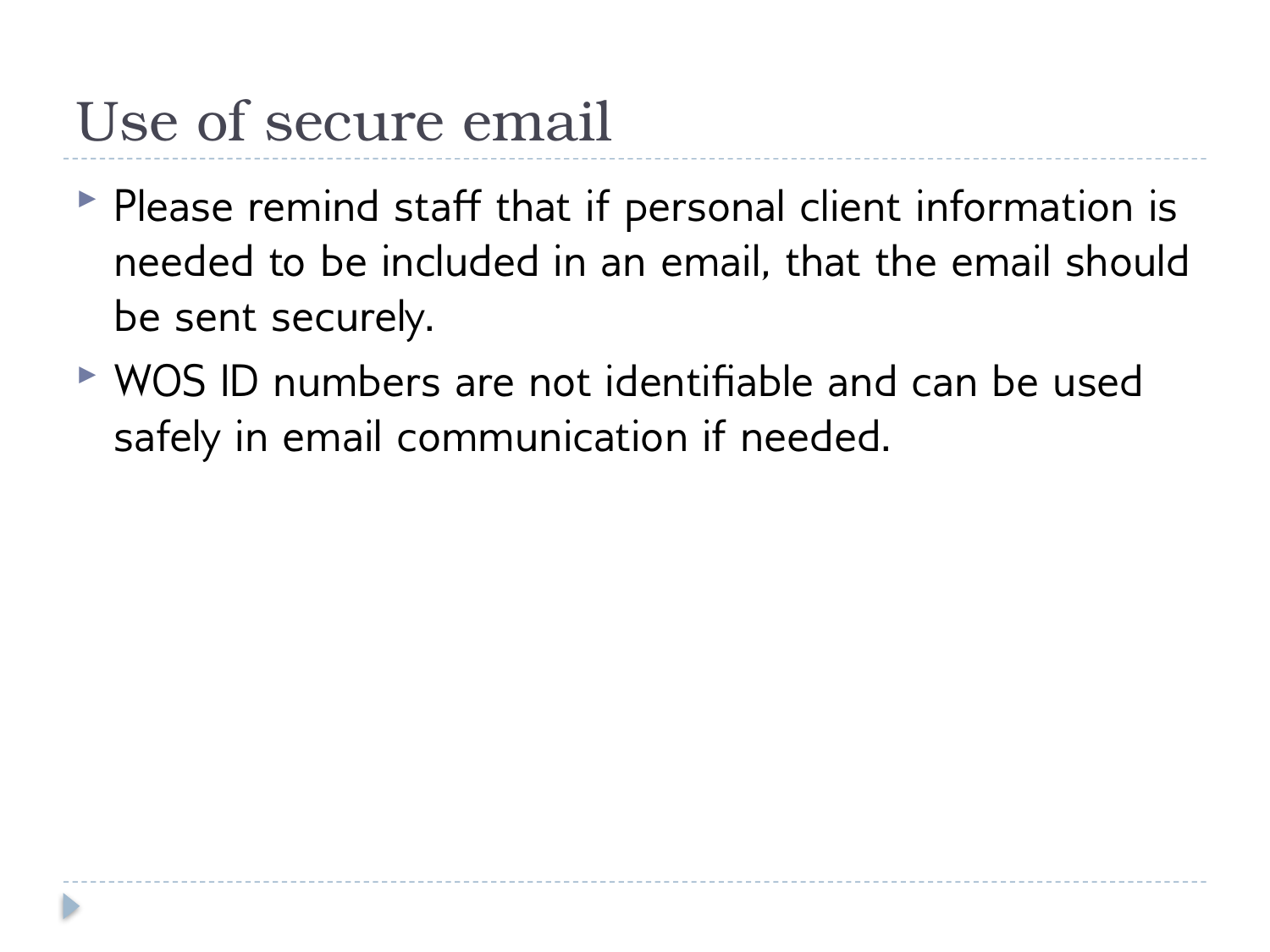

# Use of secure email
Please remind staff that if personal client information is needed to be included in an email, that the email should be sent securely.
WOS ID numbers are not identifiable and can be used safely in email communication if needed.